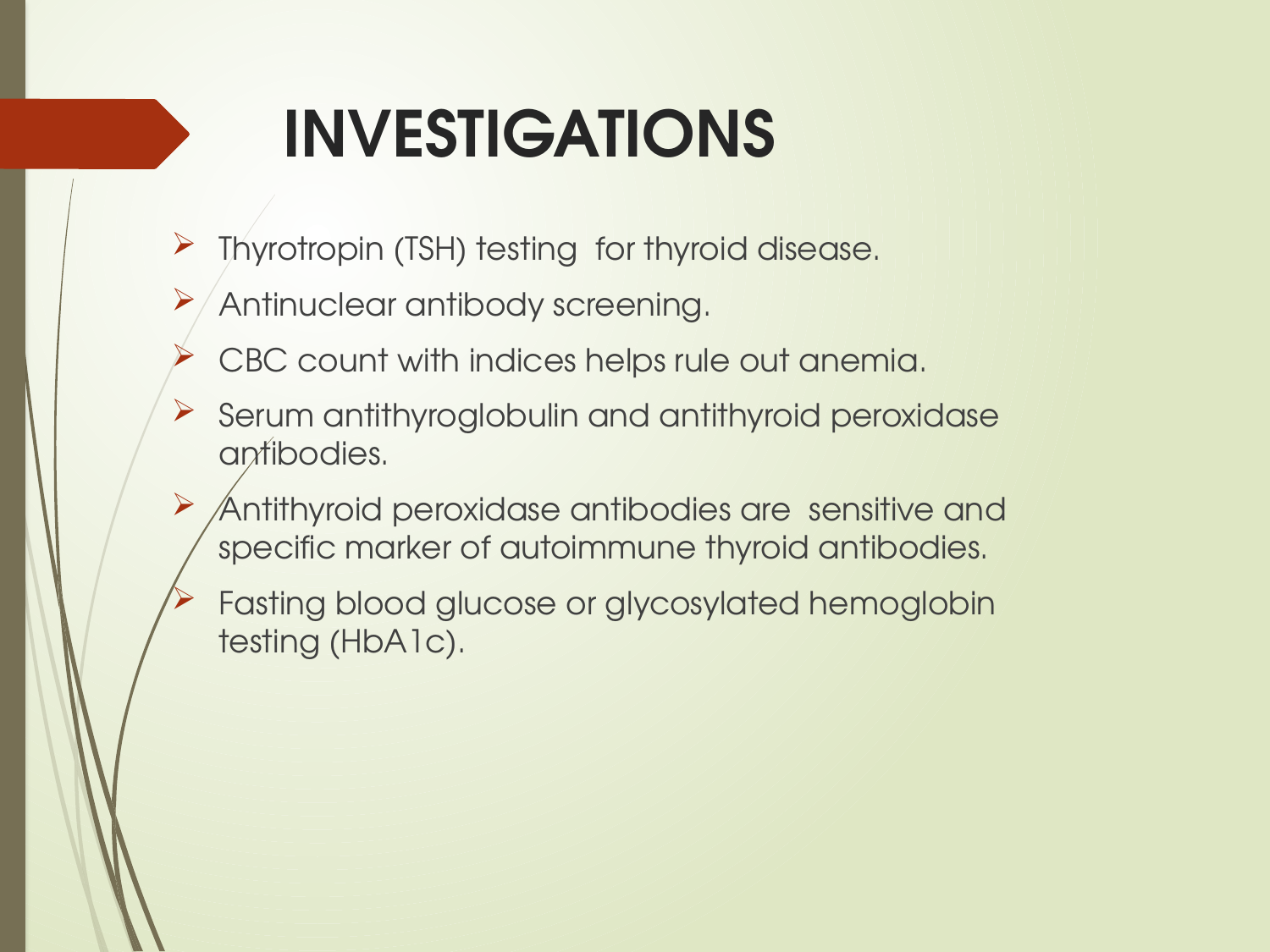

# INVESTIGATIONS
Thyrotropin (TSH) testing  for thyroid disease.
Antinuclear antibody screening.
CBC count with indices helps rule out anemia.
Serum antithyroglobulin and antithyroid peroxidase antibodies.
Antithyroid peroxidase antibodies are  sensitive and specific marker of autoimmune thyroid antibodies.
Fasting blood glucose or glycosylated hemoglobin testing (HbA1c).